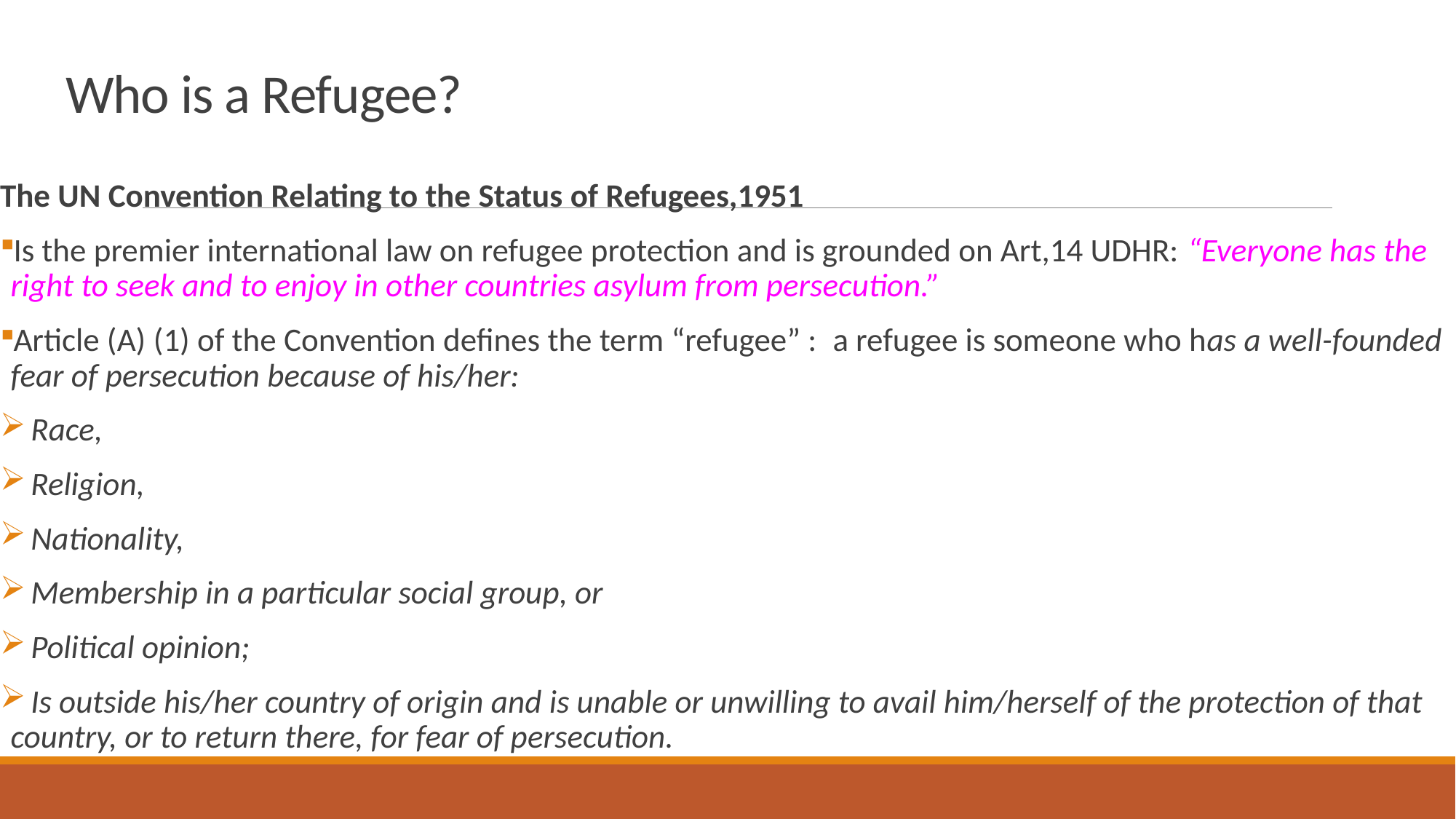

# Who is a Refugee?
The UN Convention Relating to the Status of Refugees,1951
Is the premier international law on refugee protection and is grounded on Art,14 UDHR: “Everyone has the right to seek and to enjoy in other countries asylum from persecution.”
Article (A) (1) of the Convention defines the term “refugee” :  a refugee is someone who has a well-founded fear of persecution because of his/her:
 Race,
 Religion,
 Nationality,
 Membership in a particular social group, or
 Political opinion;
 Is outside his/her country of origin and is unable or unwilling to avail him/herself of the protection of that country, or to return there, for fear of persecution.